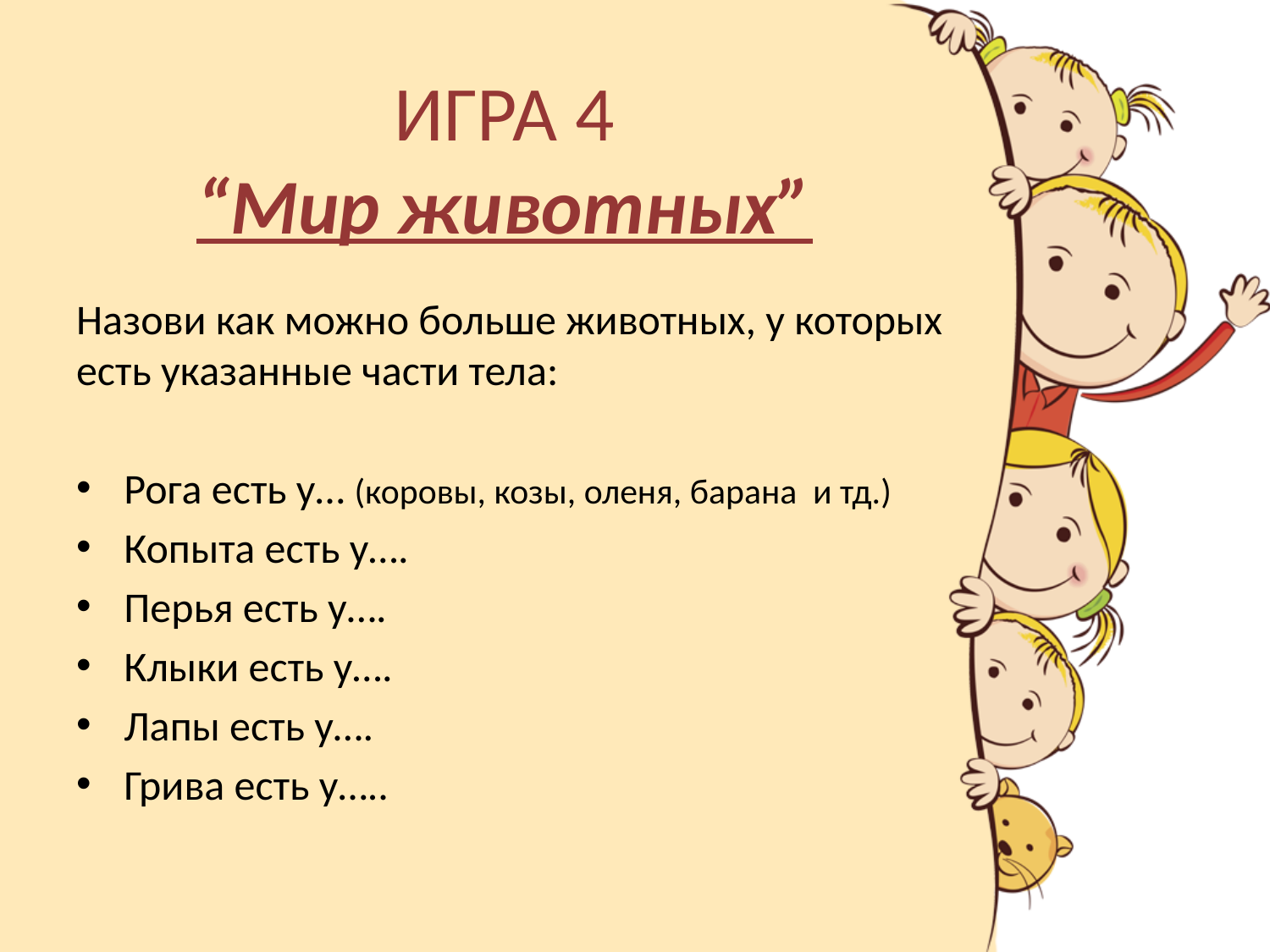

# ИГРА 4 “Мир животных”
Назови как можно больше животных, у которых есть указанные части тела:

Рога есть у… (коровы, козы, оленя, барана  и тд.)
Копыта есть у….
Перья есть у….
Клыки есть у….
Лапы есть у….
Грива есть у…..